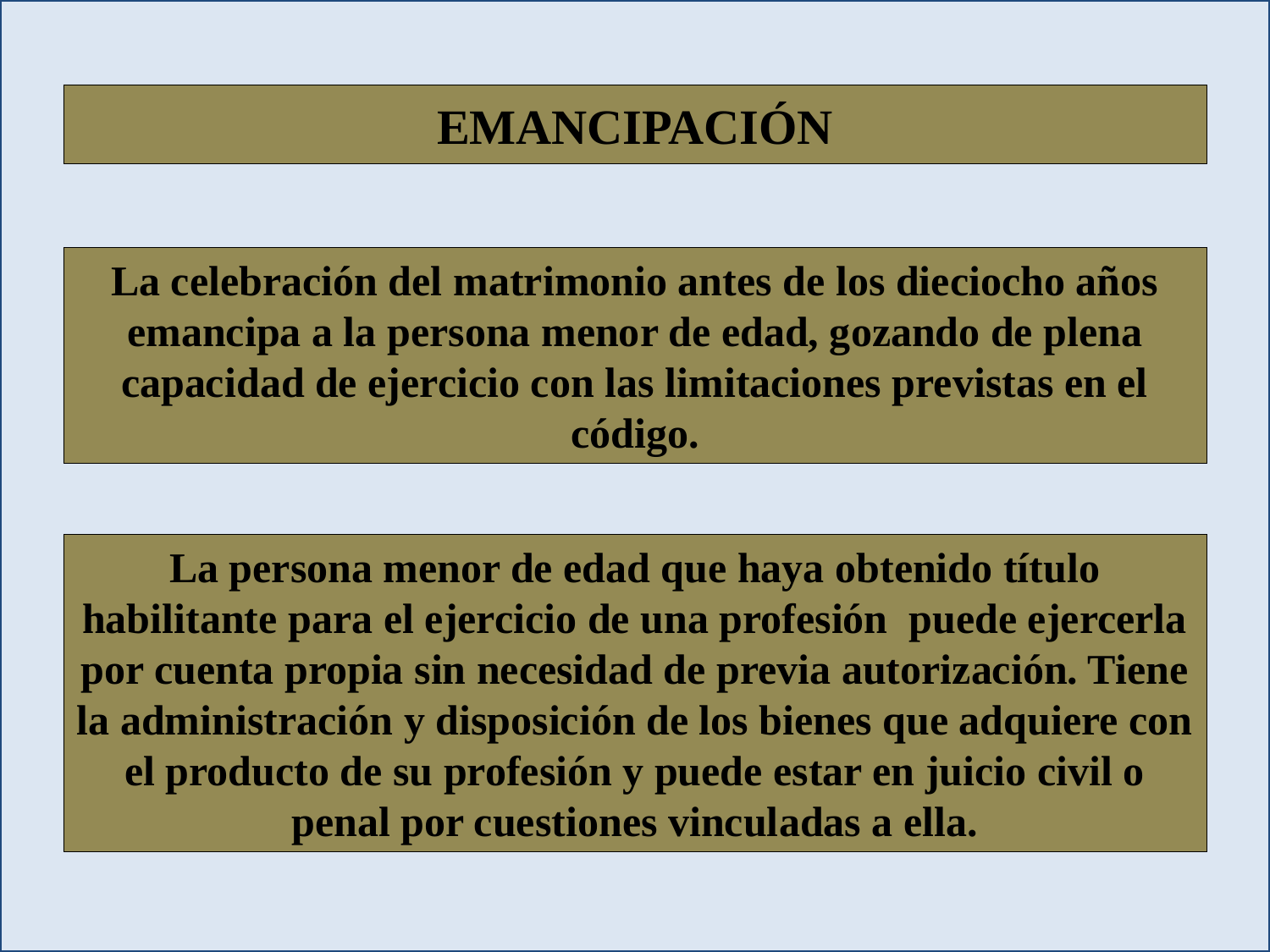

EMANCIPACIÓN
La celebración del matrimonio antes de los dieciocho años emancipa a la persona menor de edad, gozando de plena capacidad de ejercicio con las limitaciones previstas en el código.
La persona menor de edad que haya obtenido título habilitante para el ejercicio de una profesión  puede ejercerla por cuenta propia sin necesidad de previa autorización. Tiene la administración y disposición de los bienes que adquiere con el producto de su profesión y puede estar en juicio civil o penal por cuestiones vinculadas a ella.